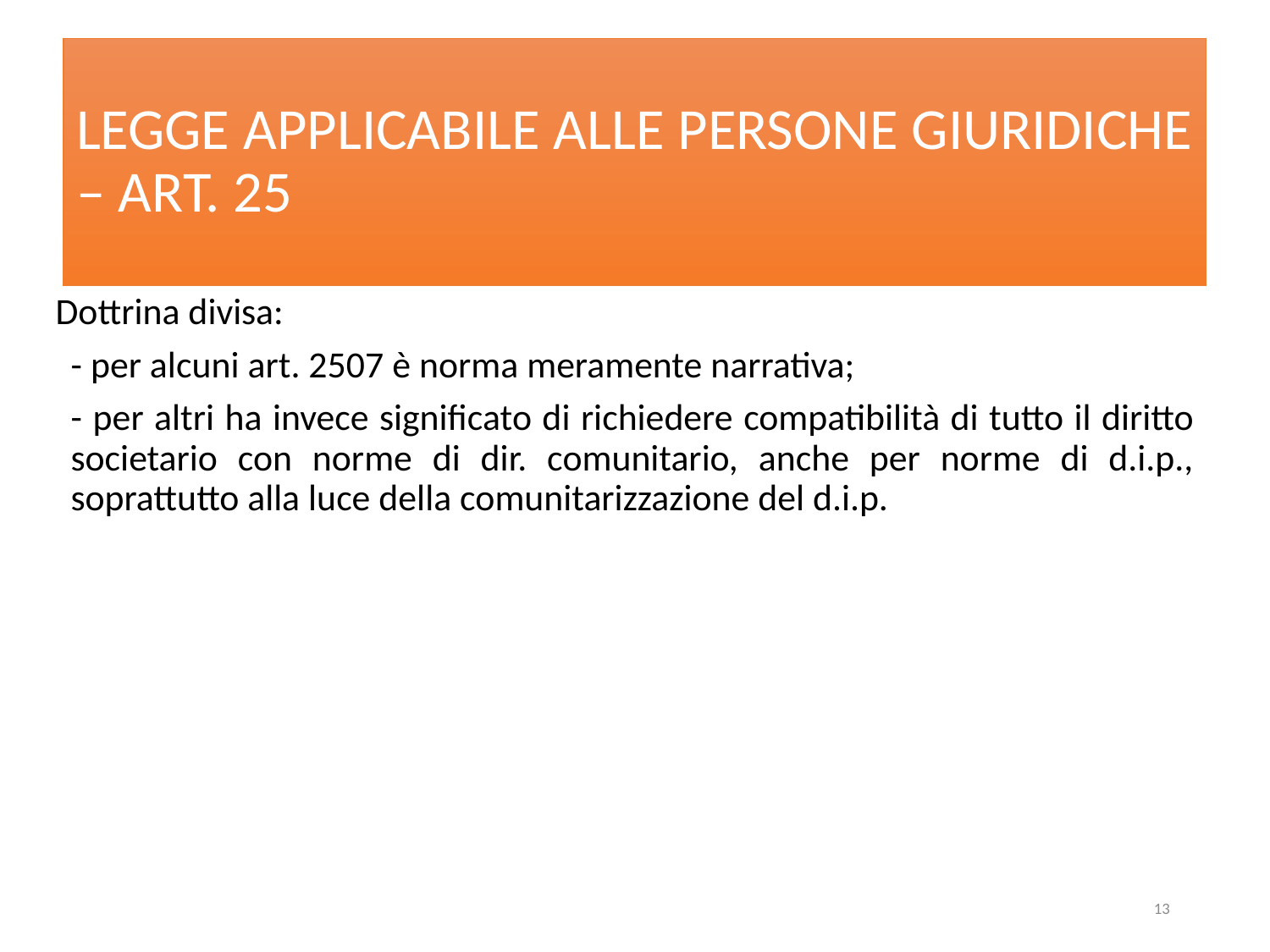

# LEGGE APPLICABILE ALLE PERSONE GIURIDICHE – ART. 25
 Dottrina divisa:
	- per alcuni art. 2507 è norma meramente narrativa;
	- per altri ha invece significato di richiedere compatibilità di tutto il diritto societario con norme di dir. comunitario, anche per norme di d.i.p., soprattutto alla luce della comunitarizzazione del d.i.p.
13